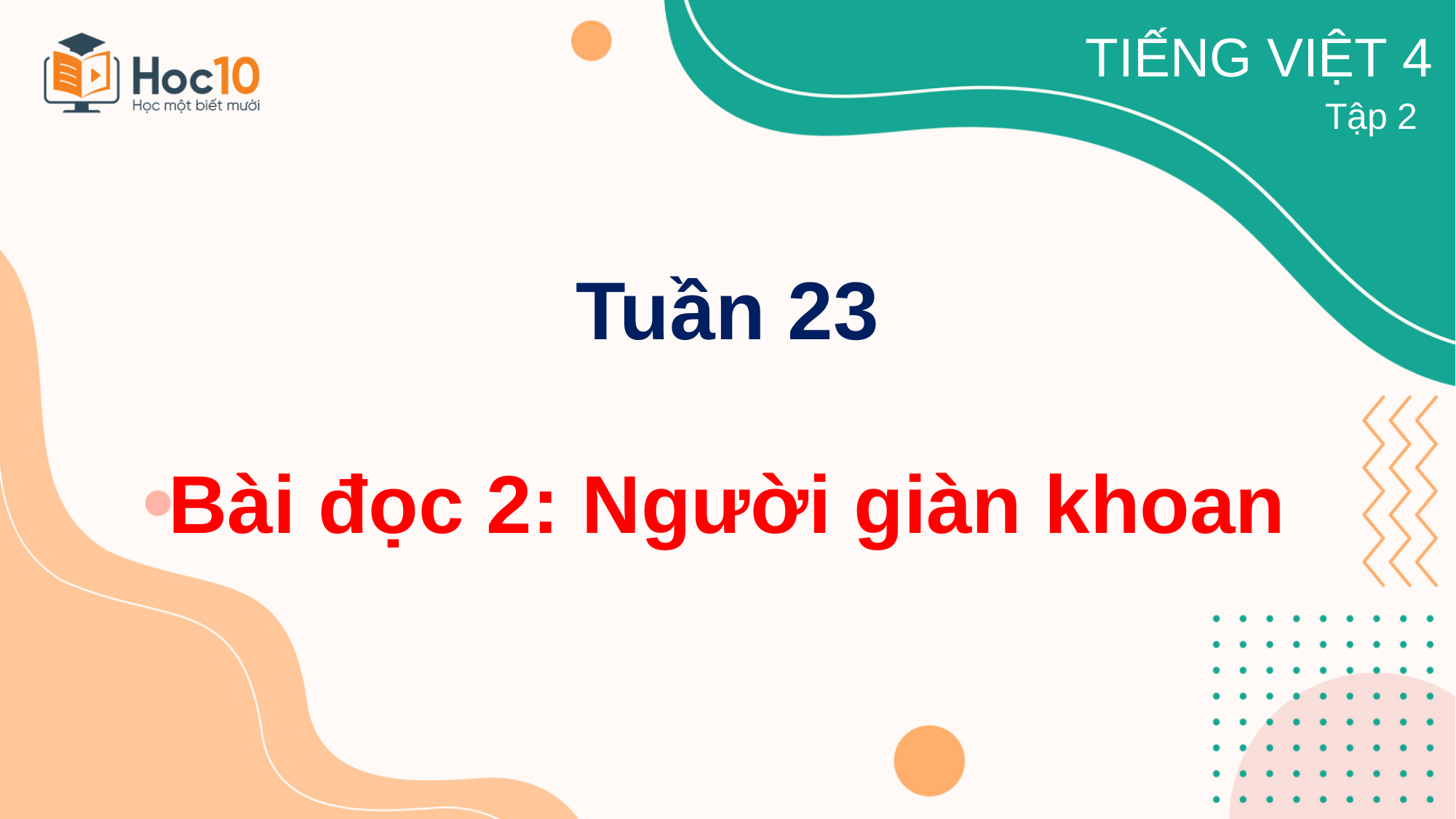

TIẾNG VIỆT 4
Tập 2
# Tuần 23
Bài đọc 2: Người giàn khoan